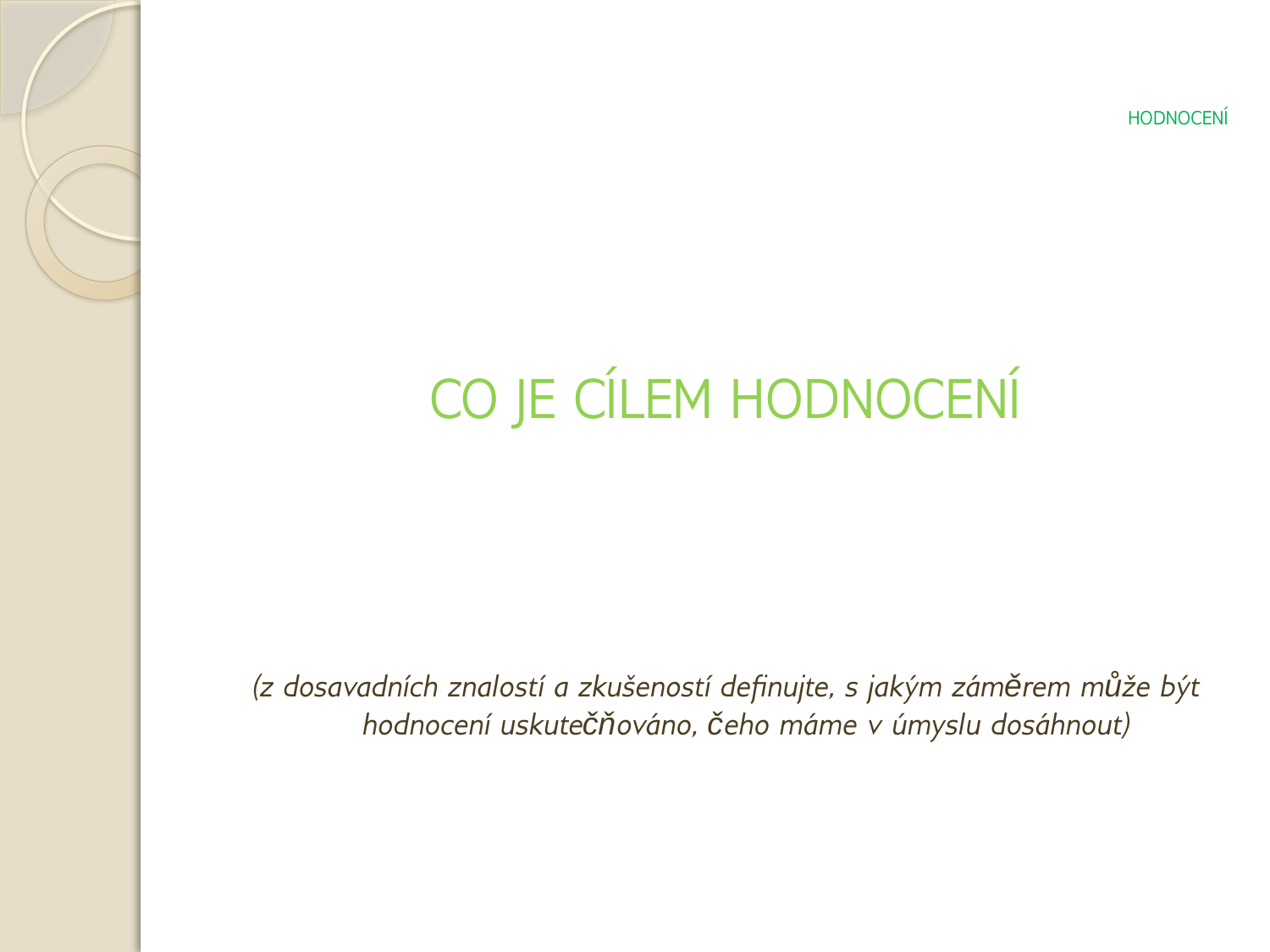

# HODNOCENÍ
CO JE CÍLEM HODNOCENÍ

(z dosavadních znalostí a zkušeností definujte, s jakým záměrem může být hodnocení uskutečňováno, čeho máme v úmyslu dosáhnout)